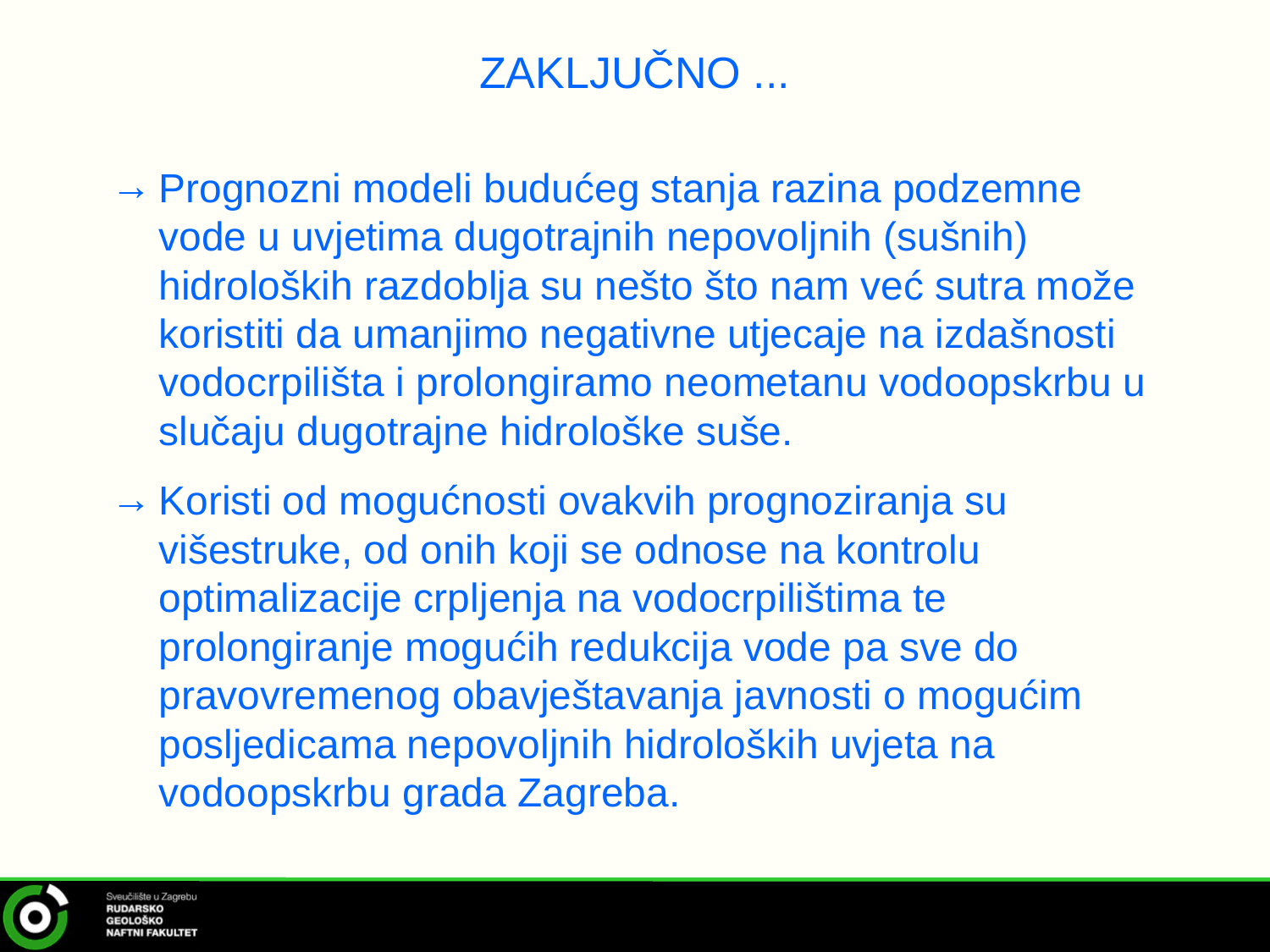

ZAKLJUČNO ...
Prognozni modeli budućeg stanja razina podzemne vode u uvjetima dugotrajnih nepovoljnih (sušnih) hidroloških razdoblja su nešto što nam već sutra može koristiti da umanjimo negativne utjecaje na izdašnosti vodocrpilišta i prolongiramo neometanu vodoopskrbu u slučaju dugotrajne hidrološke suše.
Koristi od mogućnosti ovakvih prognoziranja su višestruke, od onih koji se odnose na kontrolu optimalizacije crpljenja na vodocrpilištima te prolongiranje mogućih redukcija vode pa sve do pravovremenog obavještavanja javnosti o mogućim posljedicama nepovoljnih hidroloških uvjeta na vodoopskrbu grada Zagreba.